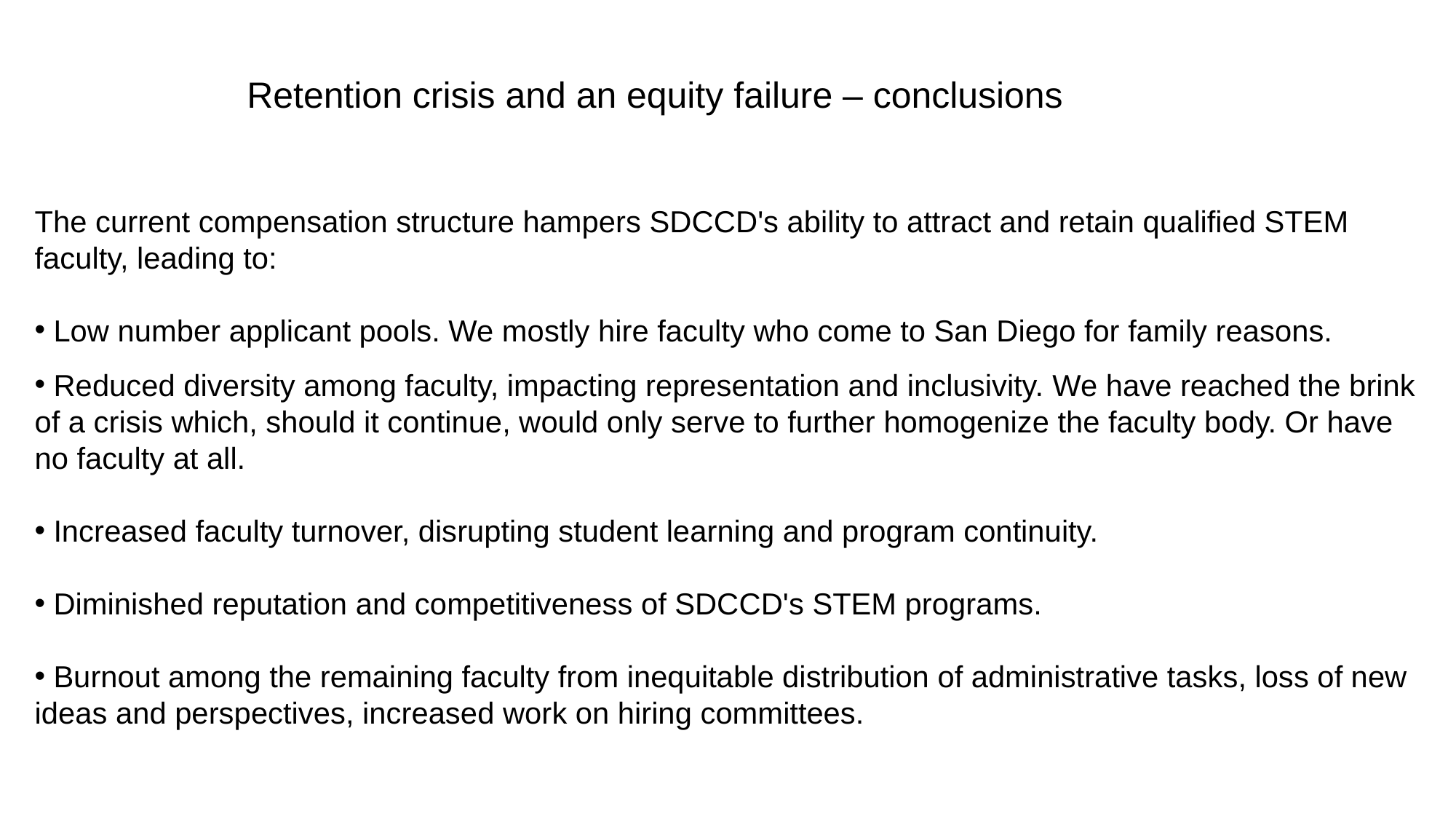

Retention crisis and an equity failure – conclusions
The current compensation structure hampers SDCCD's ability to attract and retain qualified STEM faculty, leading to:
 Low number applicant pools. We mostly hire faculty who come to San Diego for family reasons.
 Reduced diversity among faculty, impacting representation and inclusivity. We have reached the brink of a crisis which, should it continue, would only serve to further homogenize the faculty body. Or have no faculty at all.
 Increased faculty turnover, disrupting student learning and program continuity.

 Diminished reputation and competitiveness of SDCCD's STEM programs.

 Burnout among the remaining faculty from inequitable distribution of administrative tasks, loss of new ideas and perspectives, increased work on hiring committees.